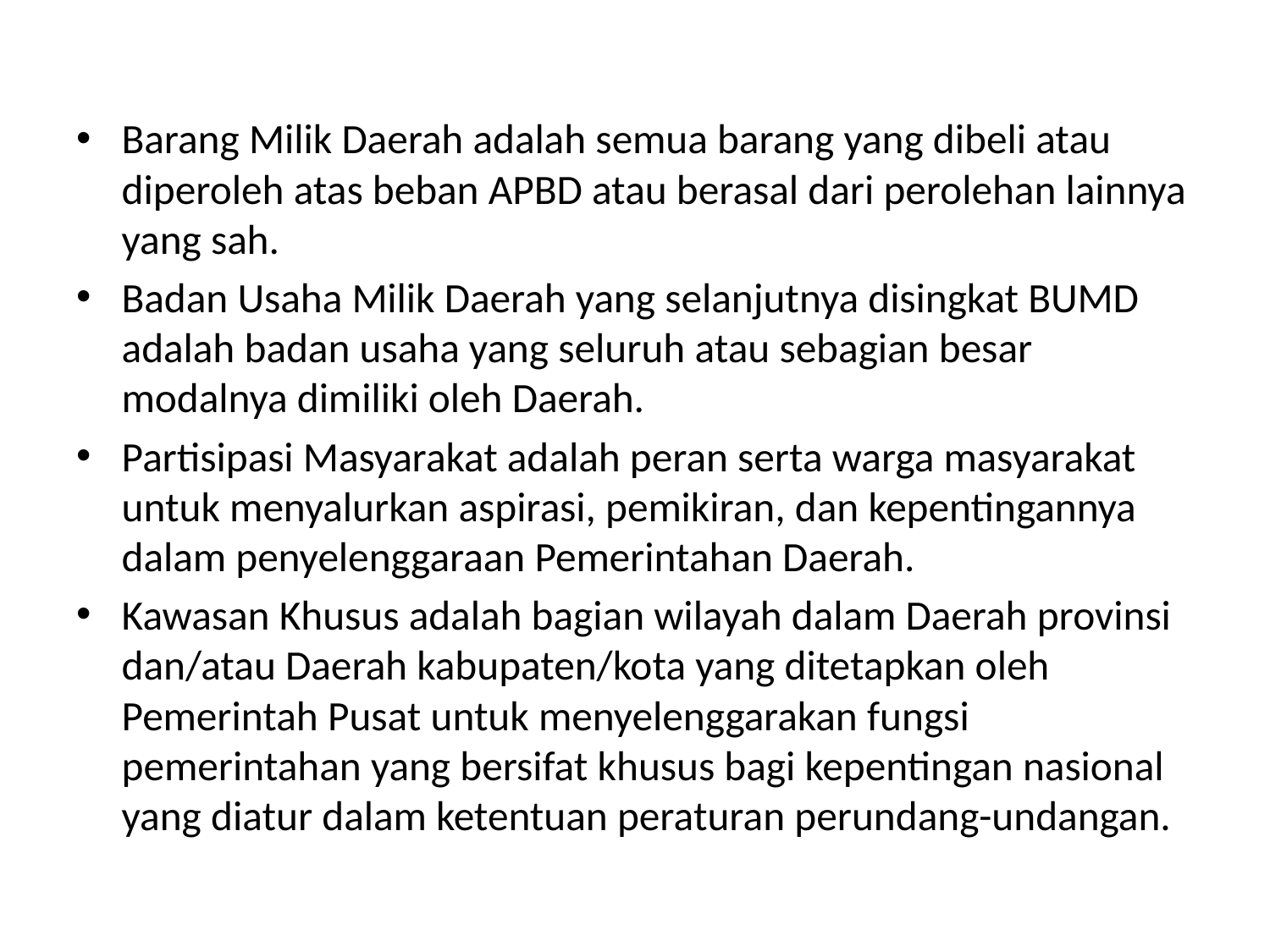

#
Barang Milik Daerah adalah semua barang yang dibeli atau diperoleh atas beban APBD atau berasal dari perolehan lainnya yang sah.
Badan Usaha Milik Daerah yang selanjutnya disingkat BUMD adalah badan usaha yang seluruh atau sebagian besar modalnya dimiliki oleh Daerah.
Partisipasi Masyarakat adalah peran serta warga masyarakat untuk menyalurkan aspirasi, pemikiran, dan kepentingannya dalam penyelenggaraan Pemerintahan Daerah.
Kawasan Khusus adalah bagian wilayah dalam Daerah provinsi dan/atau Daerah kabupaten/kota yang ditetapkan oleh Pemerintah Pusat untuk menyelenggarakan fungsi pemerintahan yang bersifat khusus bagi kepentingan nasional yang diatur dalam ketentuan peraturan perundang-undangan.